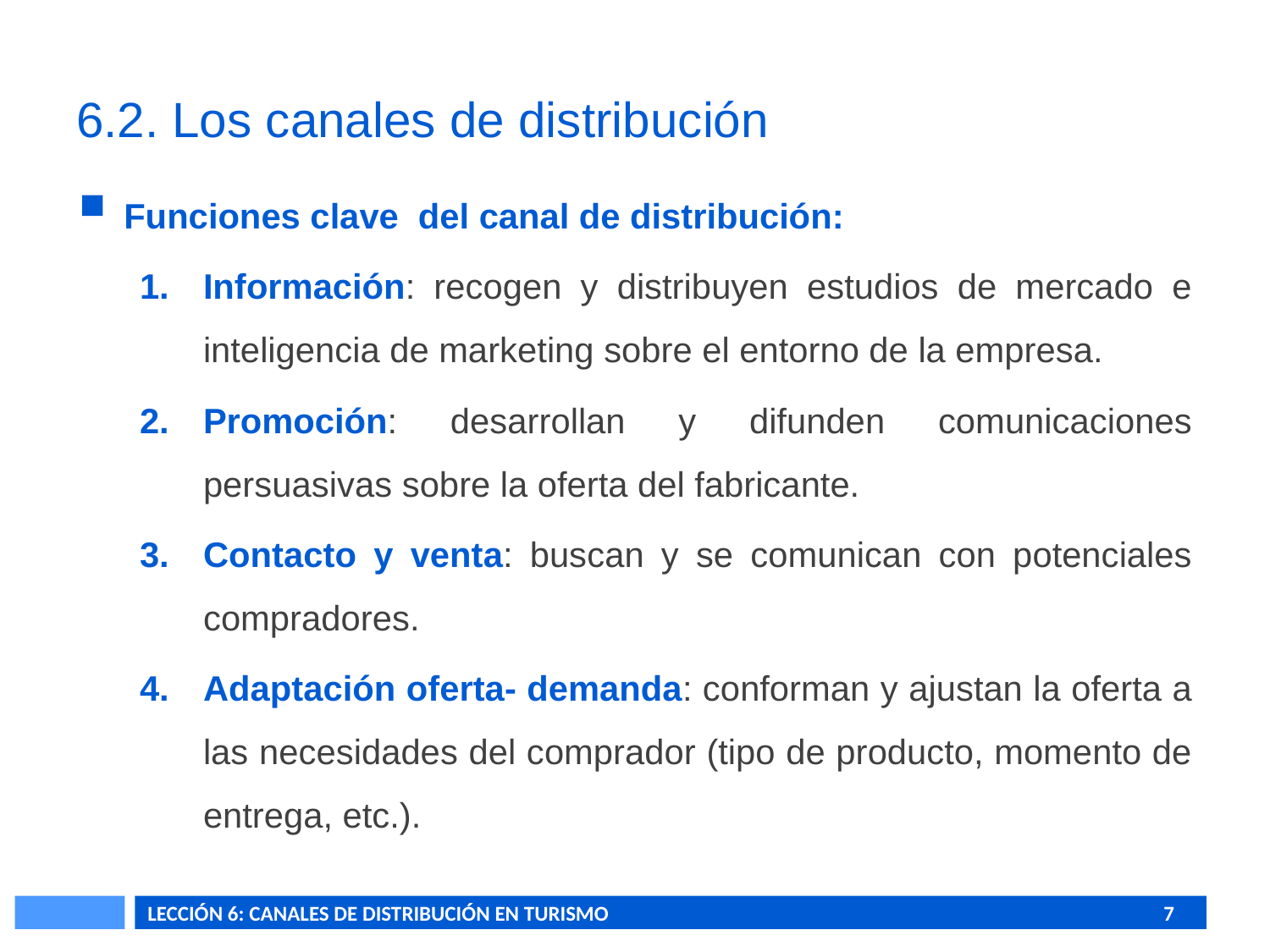

# 6.2. Los canales de distribución
Funciones clave  del canal de distribución:
Información: recogen y distribuyen estudios de mercado e inteligencia de marketing sobre el entorno de la empresa.
Promoción: desarrollan y difunden comunicaciones persuasivas sobre la oferta del fabricante.
Contacto y venta: buscan y se comunican con potenciales compradores.
Adaptación oferta- demanda: conforman y ajustan la oferta a las necesidades del comprador (tipo de producto, momento de entrega, etc.).

LECCIÓN 6: CANALES DE DISTRIBUCIÓN EN TURISMO					7